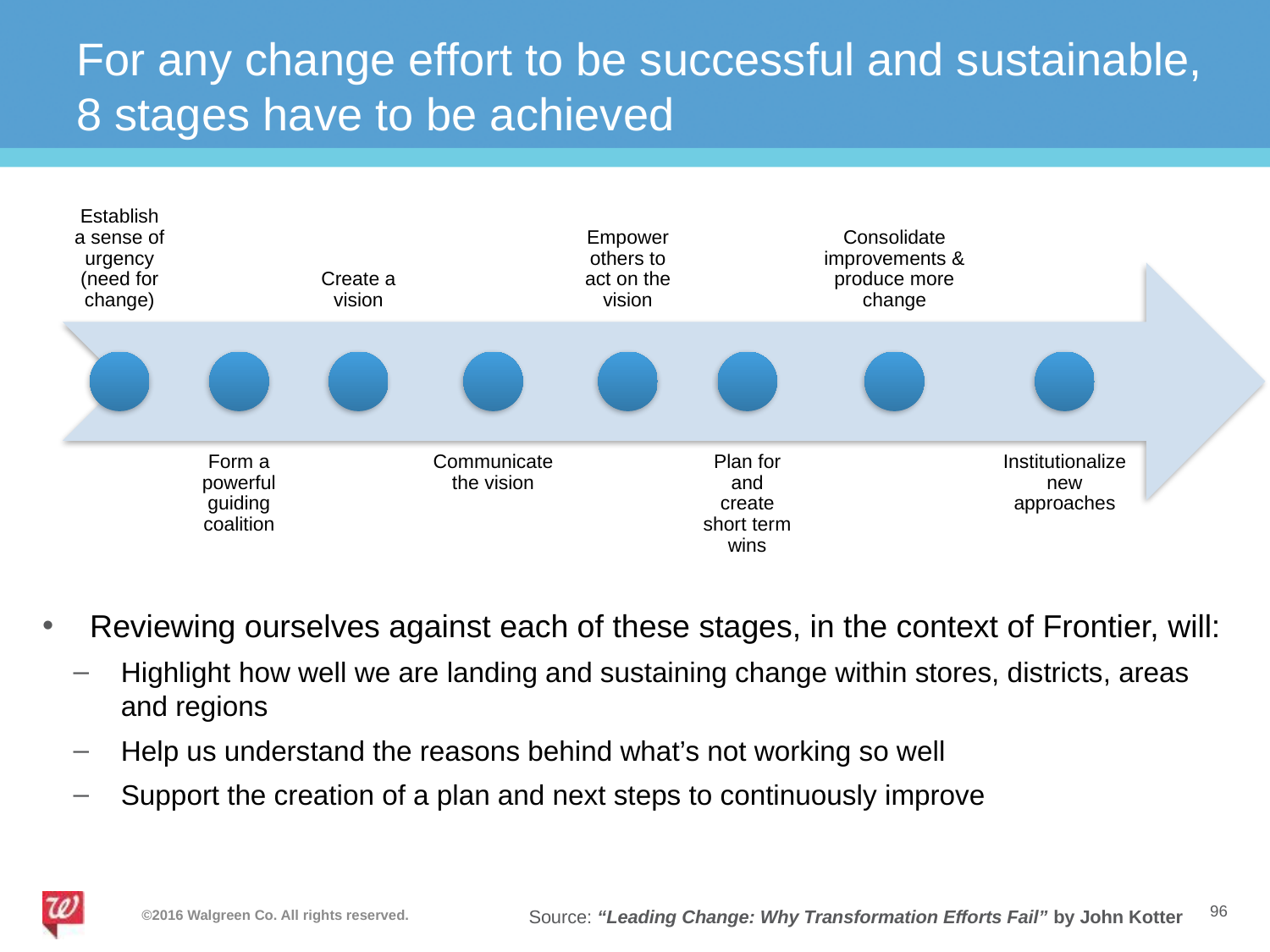

# For any change effort to be successful and sustainable, 8 stages have to be achieved
Establish a sense of urgency (need for change)
Form a powerful guiding coalition
Create a vision
Communicate the vision
Empower others to act on the vision
Plan for and create short term wins
Consolidate improvements & produce more change
Institutionalize new approaches
Reviewing ourselves against each of these stages, in the context of Frontier, will:
Highlight how well we are landing and sustaining change within stores, districts, areas and regions
Help us understand the reasons behind what’s not working so well
Support the creation of a plan and next steps to continuously improve
Source: “Leading Change: Why Transformation Efforts Fail” by John Kotter